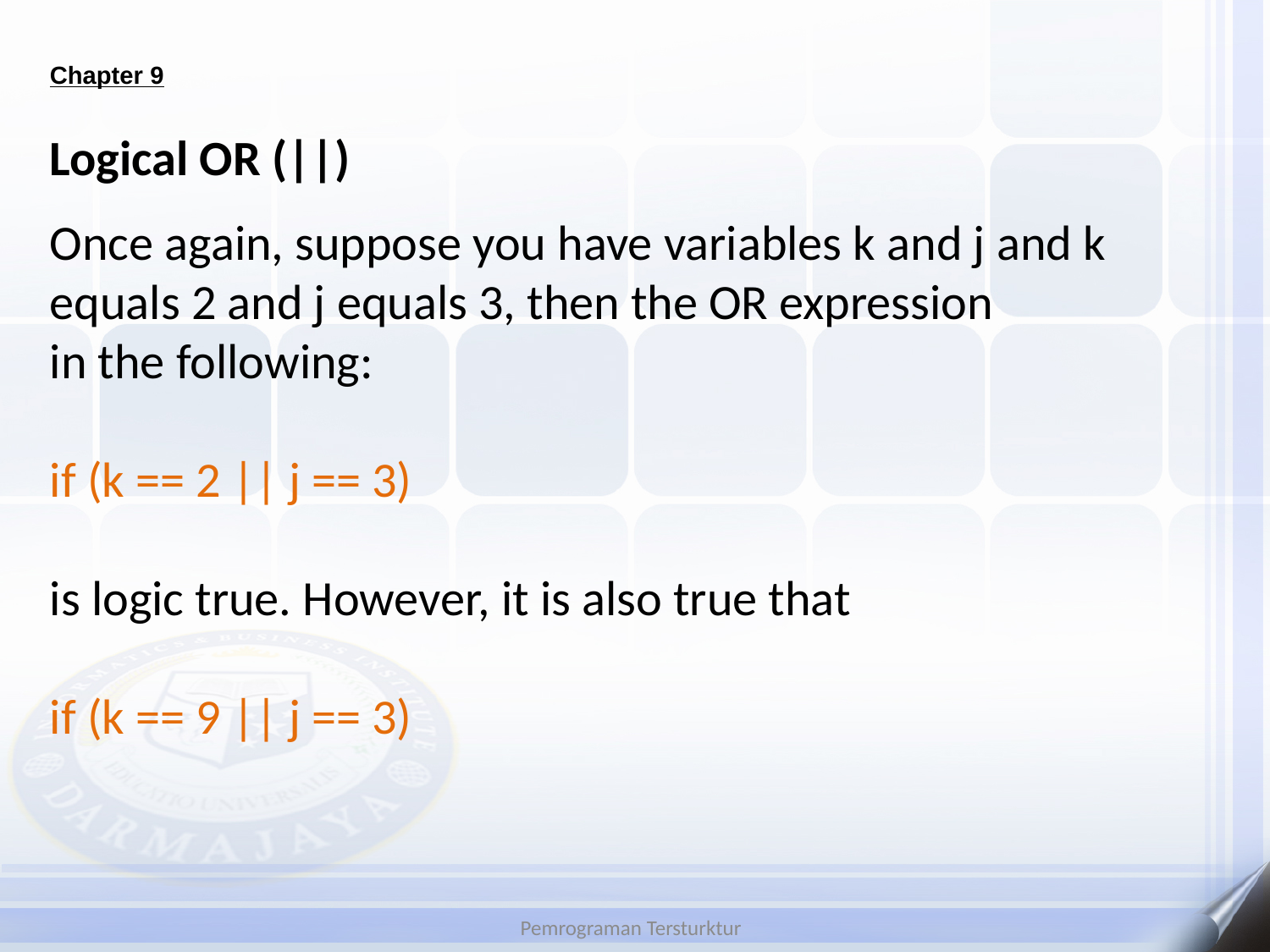

# Chapter 9
Logical OR (||)

Once again, suppose you have variables k and j and k equals 2 and j equals 3, then the OR expression
in the following:

if (k == 2 || j == 3)

is logic true. However, it is also true that

if (k == 9 || j == 3)
Pemrograman Tersturktur